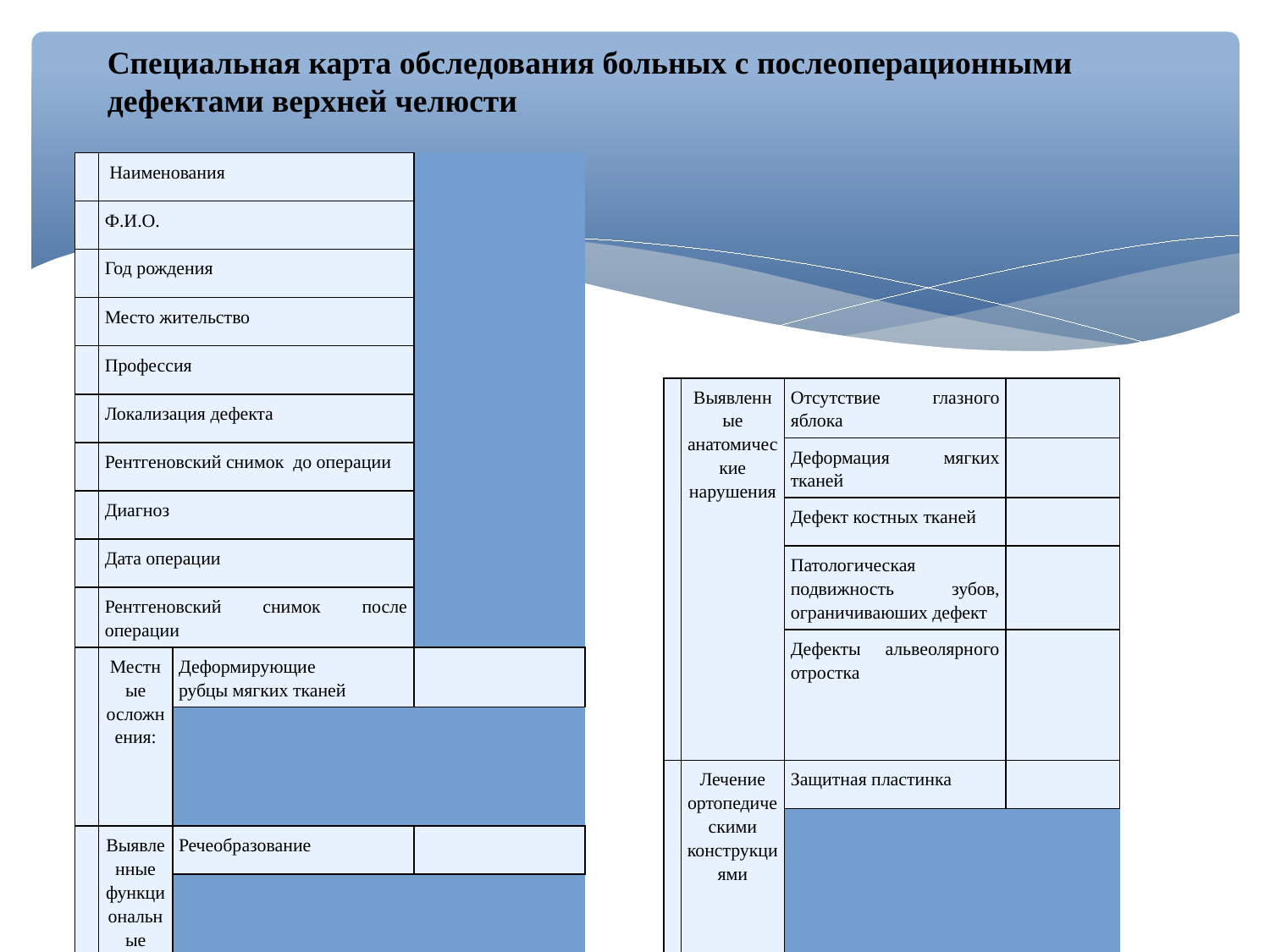

Специальная карта обследования больных с послеоперационными дефектами верхней челюсти

|  | Наименования | Данные до и после лечения |
| --- | --- | --- |
|  | Ф.И.О. |  |
|  | Год рождения |  |
|  | Место жительство |  |
|  | Профессия |  |
|  | Локализация дефекта |  |
|  | Рентгеновский снимок до операции |  |
|  | Диагноз |  |
|  | Дата операции |  |
|  | Рентгеновский снимок после операции |  |
|  | Местные осложнения: | Деформирующие рубцы мягких тканей |  |
| Ограничение открывания рта |  |
| Воспаление слизистой ротовой полости |  |
|  | Выявленные функциональные нарушения | Речеобразование |  |
| Дыхание |  |
| Жевание |  |
| Формирование пищевого комка |  |
| Глотание |  |
| Нарушение зрения |  |
| Нарушение ориентации |  |
| Депрессии, психогении |  |
| Косметический дефект |  |
|  |  |  |  |
|  | Выявленные анатомические нарушения | Отсутствие глазного яблока |  |
| --- | --- | --- | --- |
|  |  | Деформация мягких тканей |  |
|  |  | Дефект костных тканей |  |
|  |  | Патологическая подвижность зубов, ограничиваюших дефект |  |
|  |  | Дефекты альвеолярного отростка |  |
|  | Лечение ортопедическими конструкциями | Защитная пластинка |  |
| Формирующий протез |  |
| Постоянный протез |  |
| Эктопротез орбиты глаза |  |
| Эктопротез лицевой области |  |
|  | Рентгеновский снимок через 6 мес. |  |
|  | Рентгеновский снимок через 12 мес. |  |